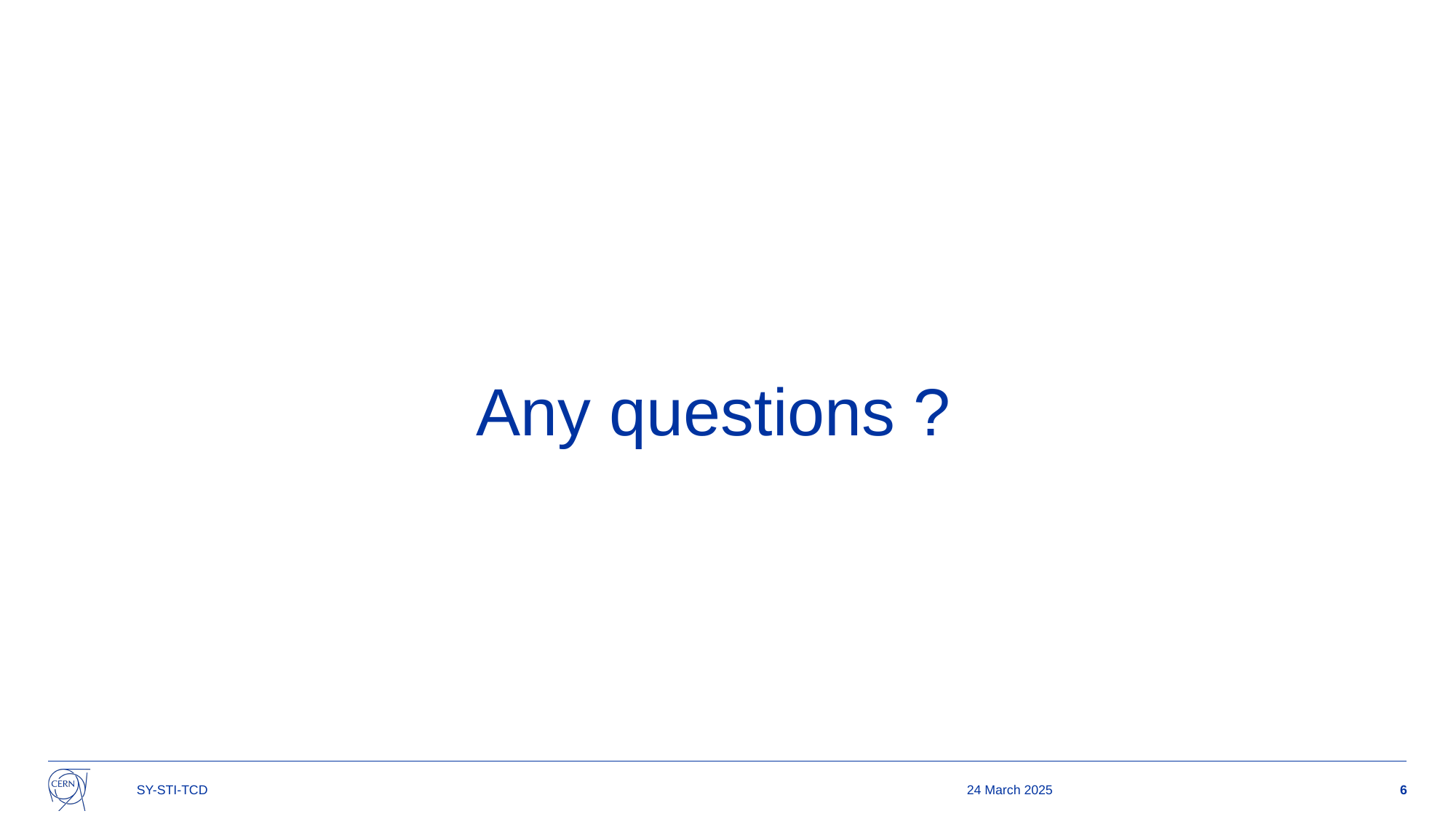

Any questions ?
SY-STI-TCD
24 March 2025
6